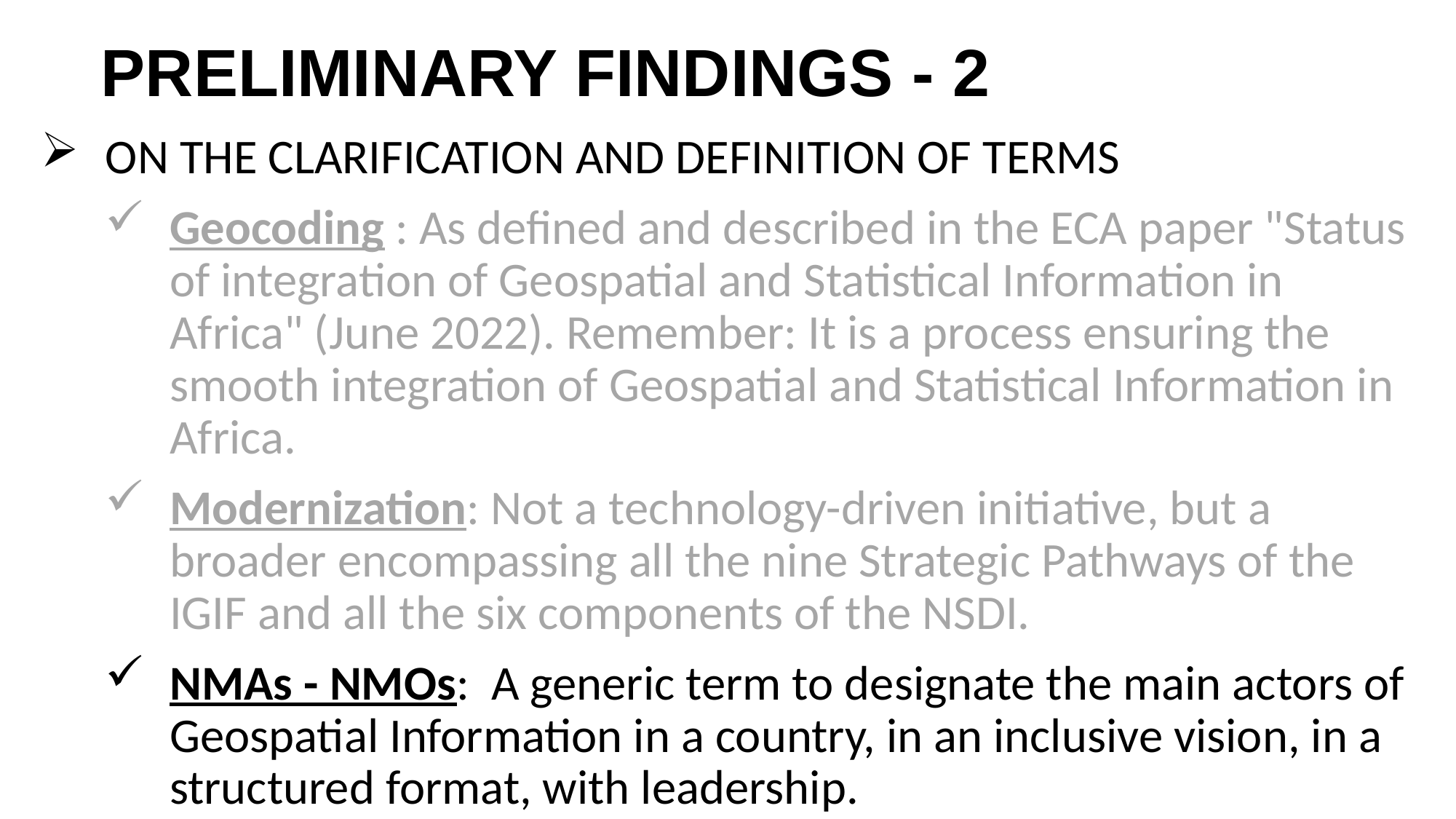

# PRELIMINARY FINDINGS - 2
ON THE CLARIFICATION AND DEFINITION OF TERMS
Geocoding : As defined and described in the ECA paper "Status of integration of Geospatial and Statistical Information in Africa" (June 2022). Remember: It is a process ensuring the smooth integration of Geospatial and Statistical Information in Africa.
Modernization: Not a technology-driven initiative, but a broader encompassing all the nine Strategic Pathways of the IGIF and all the six components of the NSDI.
NMAs - NMOs:  A generic term to designate the main actors of Geospatial Information in a country, in an inclusive vision, in a structured format, with leadership.